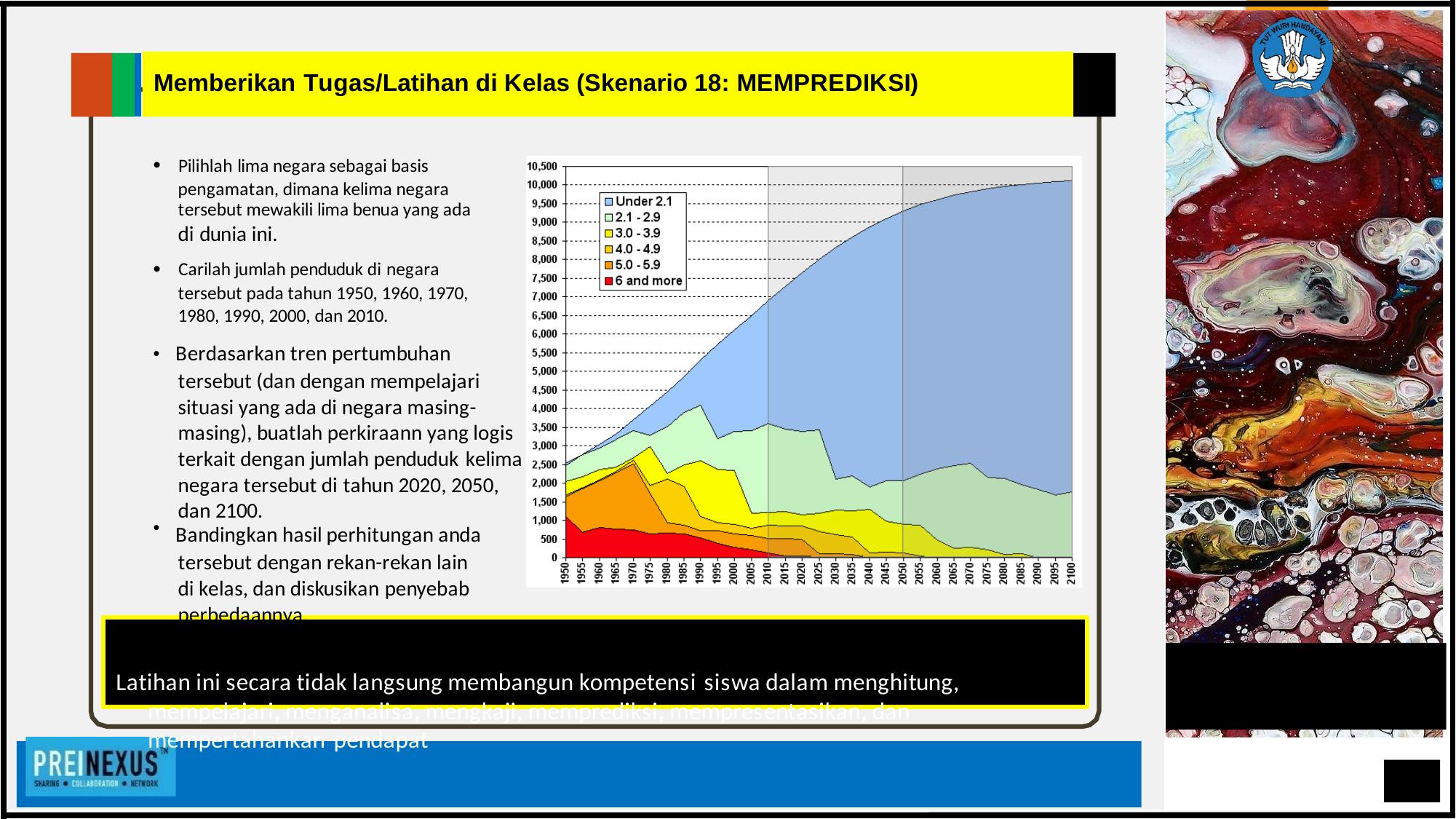

Memberikan Tugas/Latihan di Kelas (Skenario 18: MEMPREDIKSI)
•  Pilihlah lima negara sebagai basis
pengamatan, dimana kelima negara
di dunia ini.
•  Carilah jumlah penduduk di negara
tersebut pada tahun 1950, 1960, 1970,
1980, 1990, 2000, dan 2010.
•  Berdasarkan tren pertumbuhan tersebut (dan dengan mempelajari situasi yang ada di negara masing-masing), buatlah perkiraann yang logis terkait dengan jumlah penduduk kelima negara tersebut di tahun 2020, 2050, dan 2100.
•  Bandingkan hasil perhitungan anda tersebut dengan rekan-rekan lain di kelas, dan diskusikan penyebab perbedaannya.
Latihan ini secara tidak langsung membangun kompetensi siswa dalam menghitung, mempelajari, menganalisa, mengkaji, memprediksi, mempresentasikan, dan mempertahankan pendapat
Rajawali Fight-X’34

tersebut mewakili lima benua yang ada